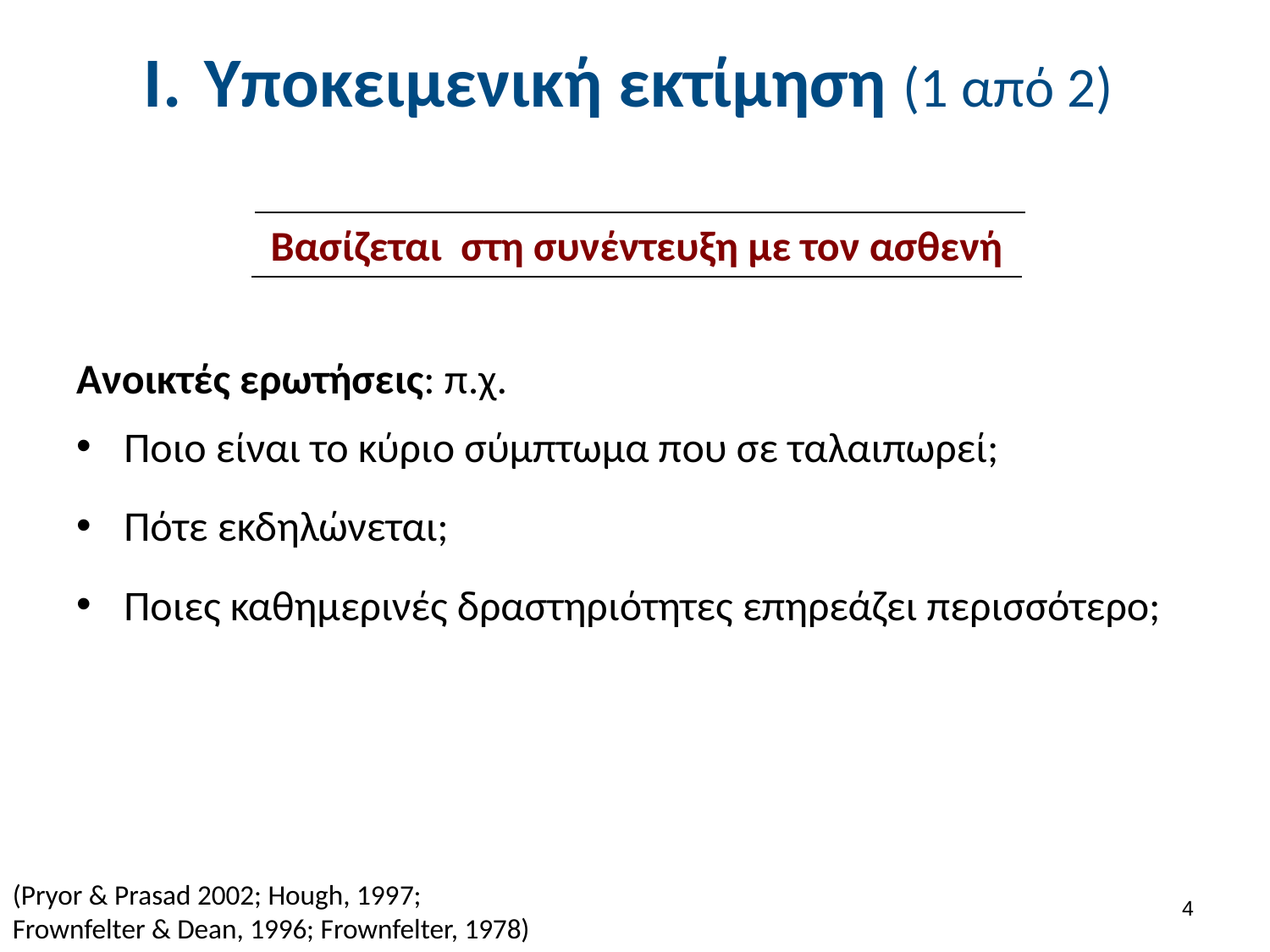

# Υποκειμενική εκτίμηση (1 από 2)
Βασίζεται  στη συνέντευξη με τον ασθενή

Ανοικτές ερωτήσεις: π.χ.
Ποιο είναι το κύριο σύμπτωμα που σε ταλαιπωρεί;
Πότε εκδηλώνεται;
Ποιες καθημερινές δραστηριότητες επηρεάζει περισσότερο;

(Pryor & Prasad 2002; Hough, 1997;
Frownfelter & Dean, 1996; Frownfelter, 1978)
4